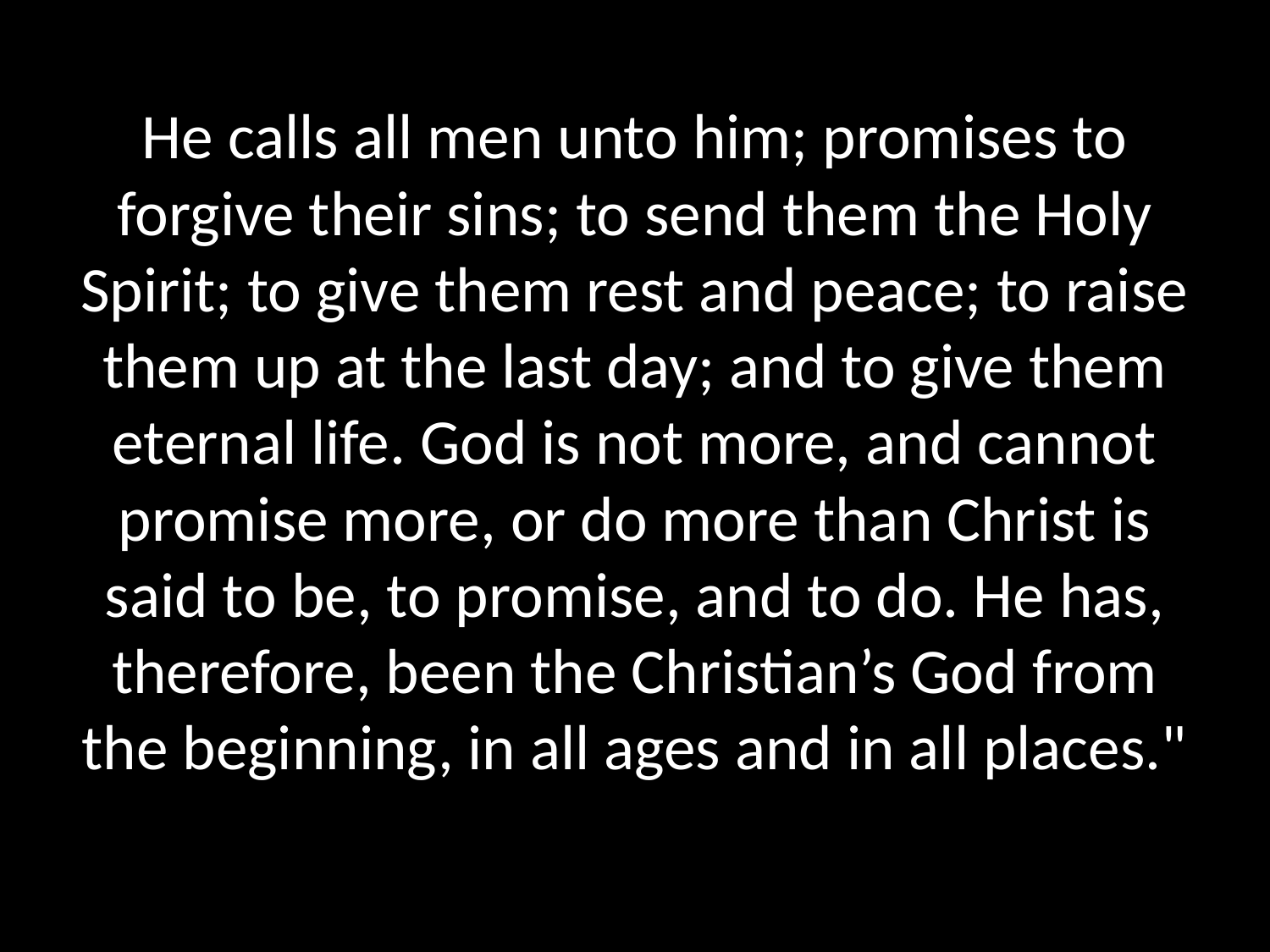

# He calls all men unto him; promises to forgive their sins; to send them the Holy Spirit; to give them rest and peace; to raise them up at the last day; and to give them eternal life. God is not more, and cannot promise more, or do more than Christ is said to be, to promise, and to do. He has, therefore, been the Christian’s God from the beginning, in all ages and in all places."